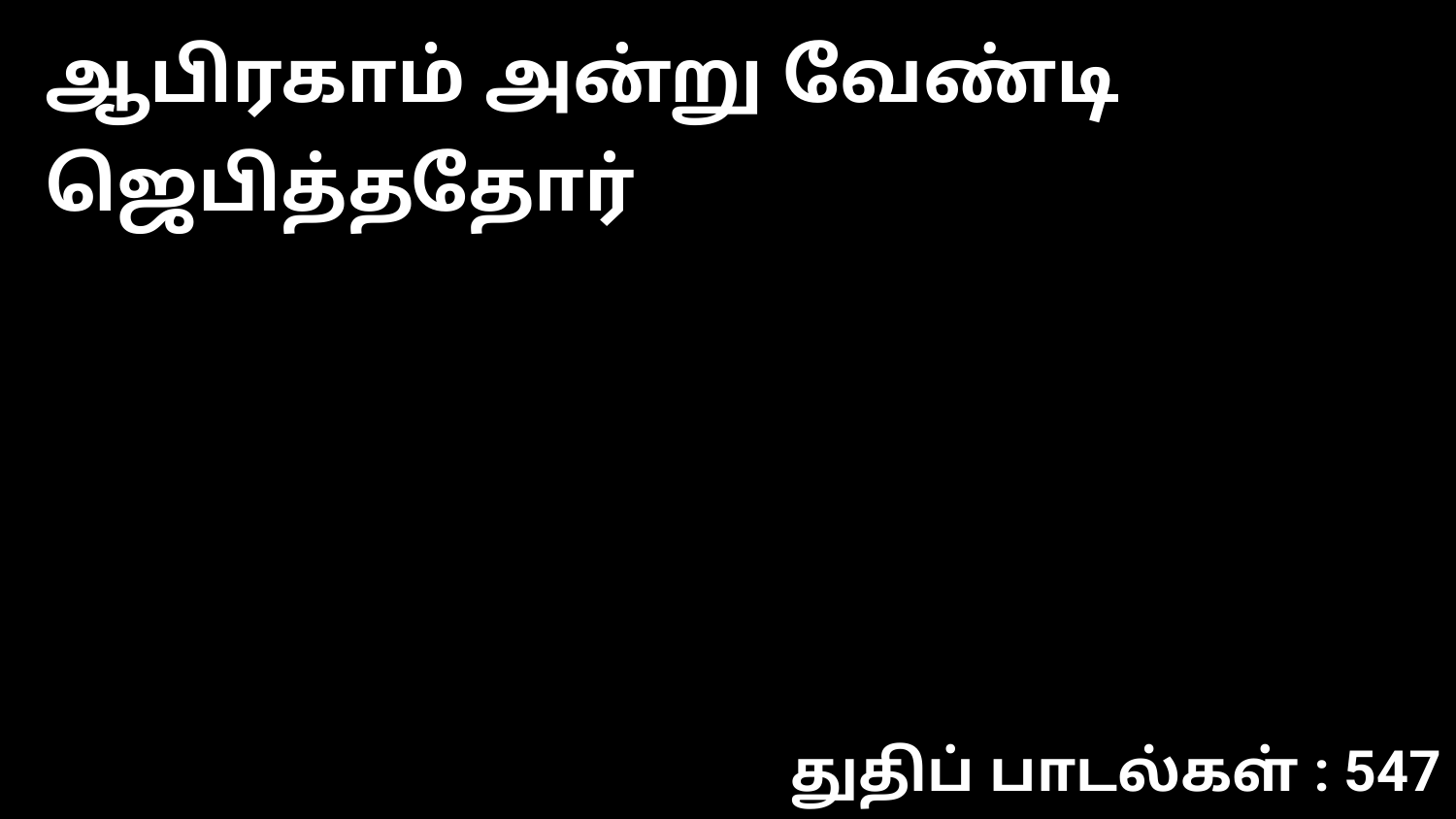

ஆபிரகாம் அன்று வேண்டி ஜெபித்ததோர்
துதிப் பாடல்கள் : 547